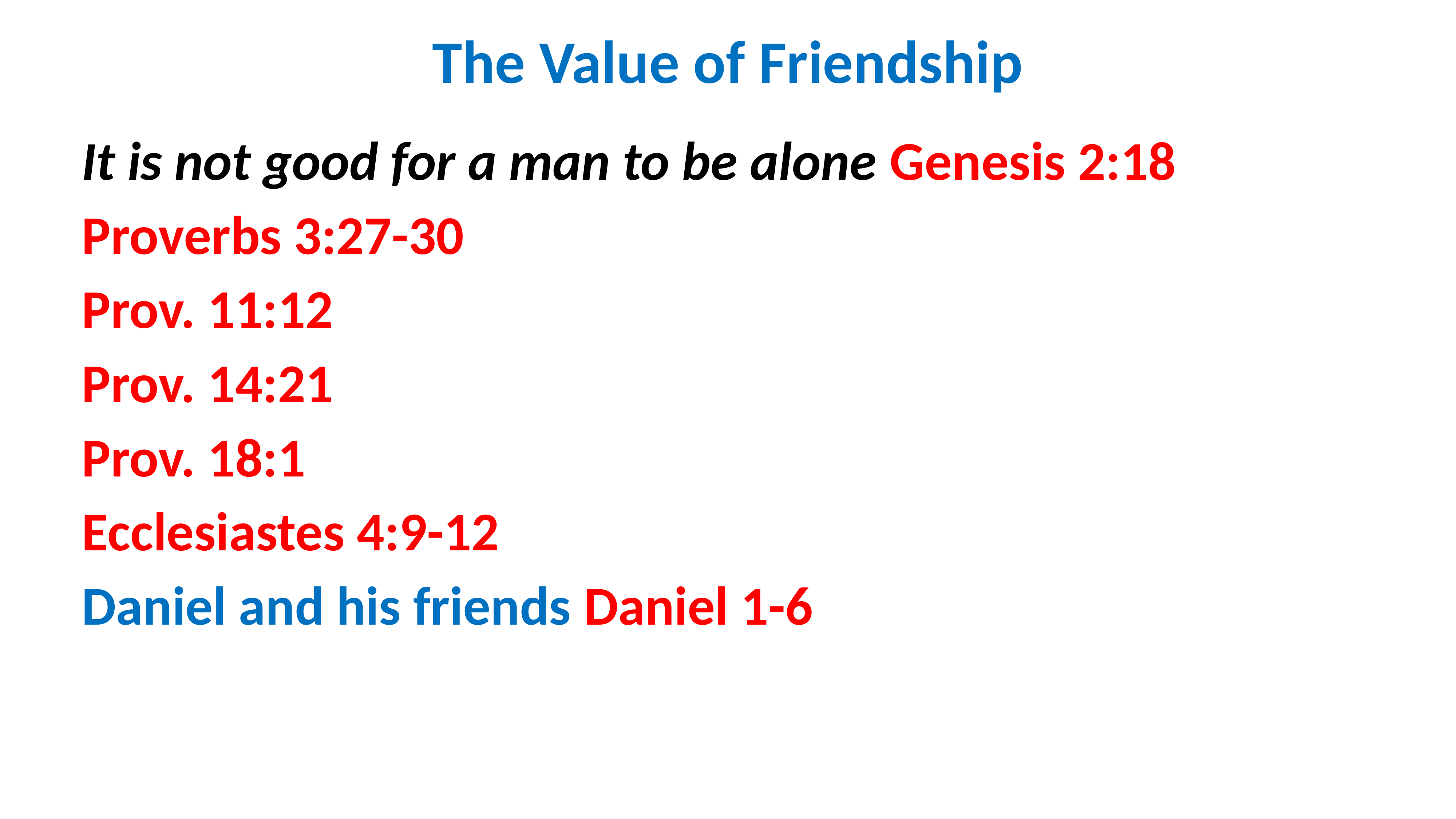

# The Value of Friendship
It is not good for a man to be alone Genesis 2:18
Proverbs 3:27-30
Prov. 11:12
Prov. 14:21
Prov. 18:1
Ecclesiastes 4:9-12
Daniel and his friends Daniel 1-6